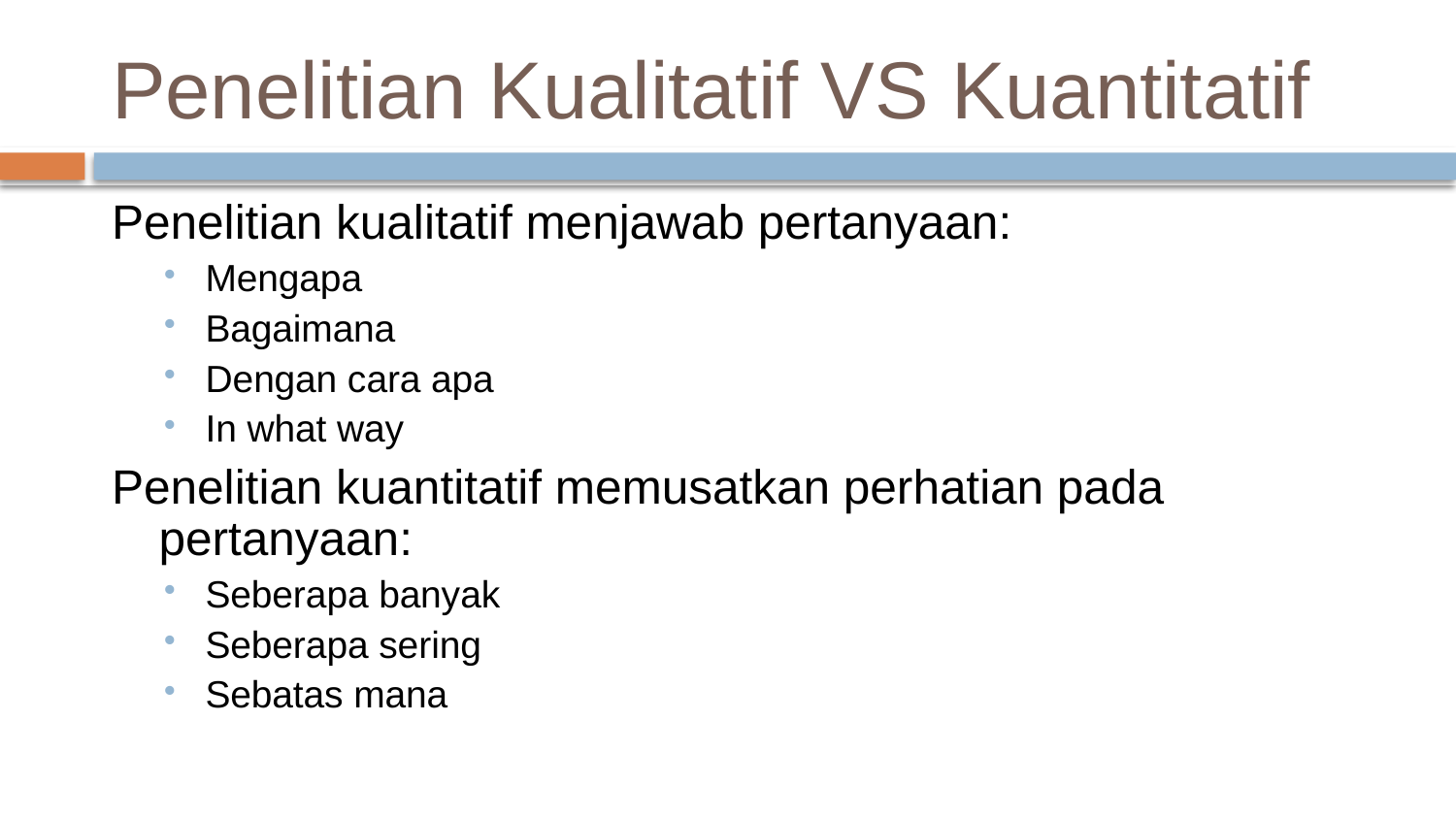

# Penelitian Kualitatif VS Kuantitatif
Penelitian kualitatif menjawab pertanyaan:
Mengapa
Bagaimana
Dengan cara apa
In what way
Penelitian kuantitatif memusatkan perhatian pada pertanyaan:
Seberapa banyak
Seberapa sering
Sebatas mana